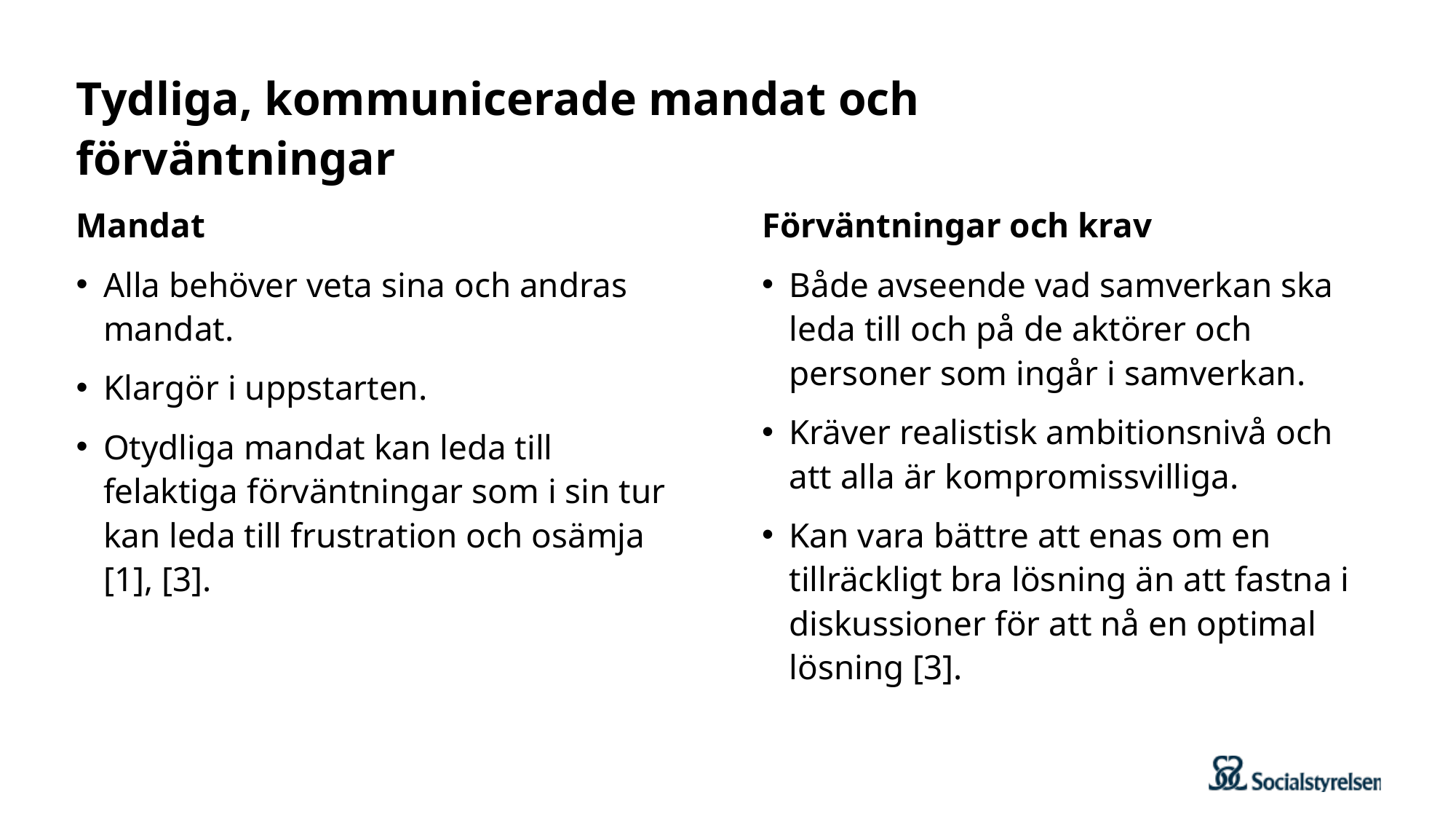

# Tydliga, kommunicerade mandat och förväntningar
Förväntningar och krav
Både avseende vad samverkan ska leda till och på de aktörer och personer som ingår i samverkan.
Kräver realistisk ambitionsnivå och att alla är kompromissvilliga.
Kan vara bättre att enas om en tillräckligt bra lösning än att fastna i diskussioner för att nå en optimal lösning [3].

Mandat
Alla behöver veta sina och andras mandat.
Klargör i uppstarten.
Otydliga mandat kan leda till felaktiga förväntningar som i sin tur kan leda till frustration och osämja [1], [3].